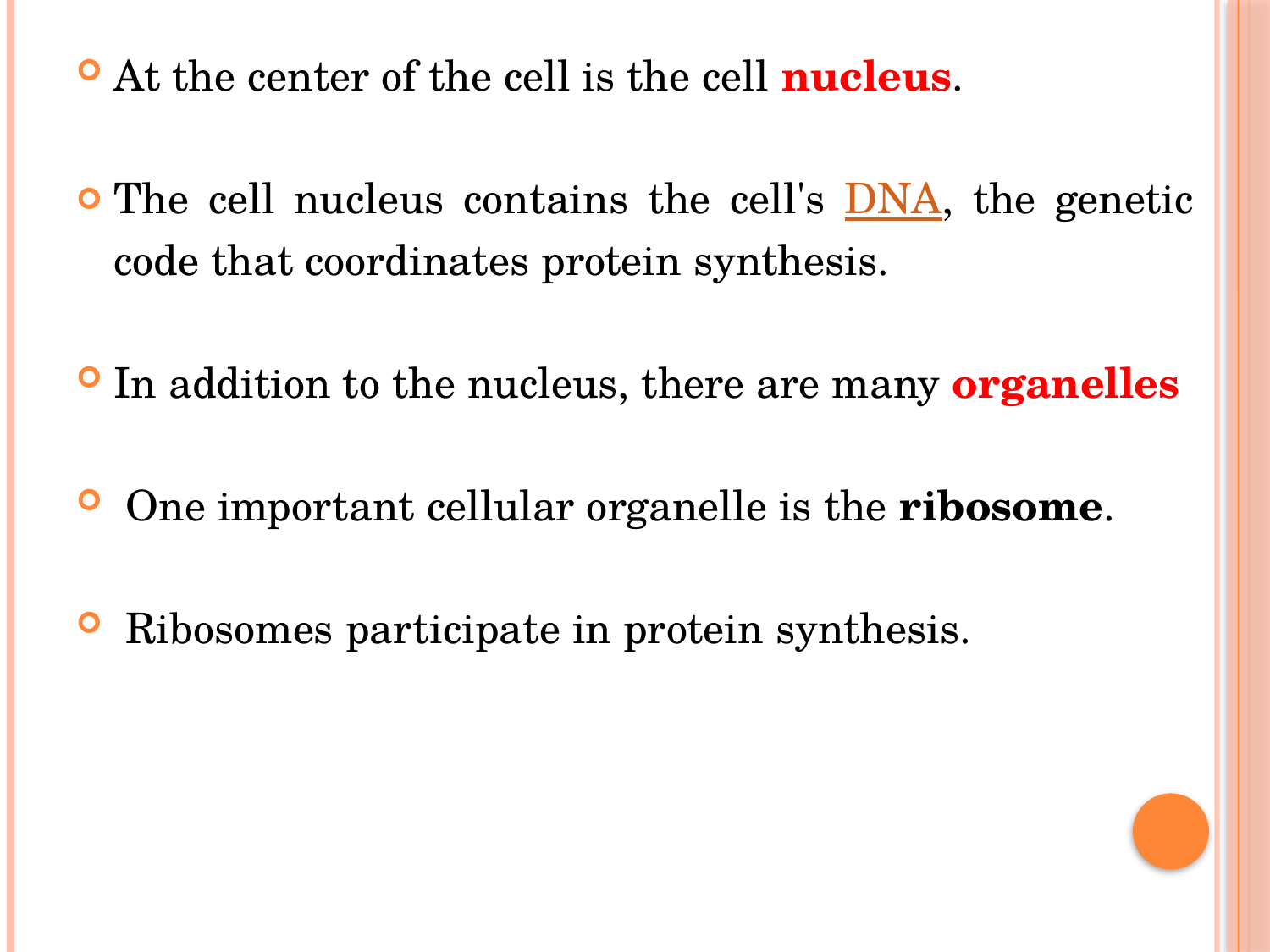

At the center of the cell is the cell nucleus.

The cell nucleus contains the cell's DNA, the genetic code that coordinates protein synthesis.

In addition to the nucleus, there are many organelles

 One important cellular organelle is the ribosome.

 Ribosomes participate in protein synthesis.